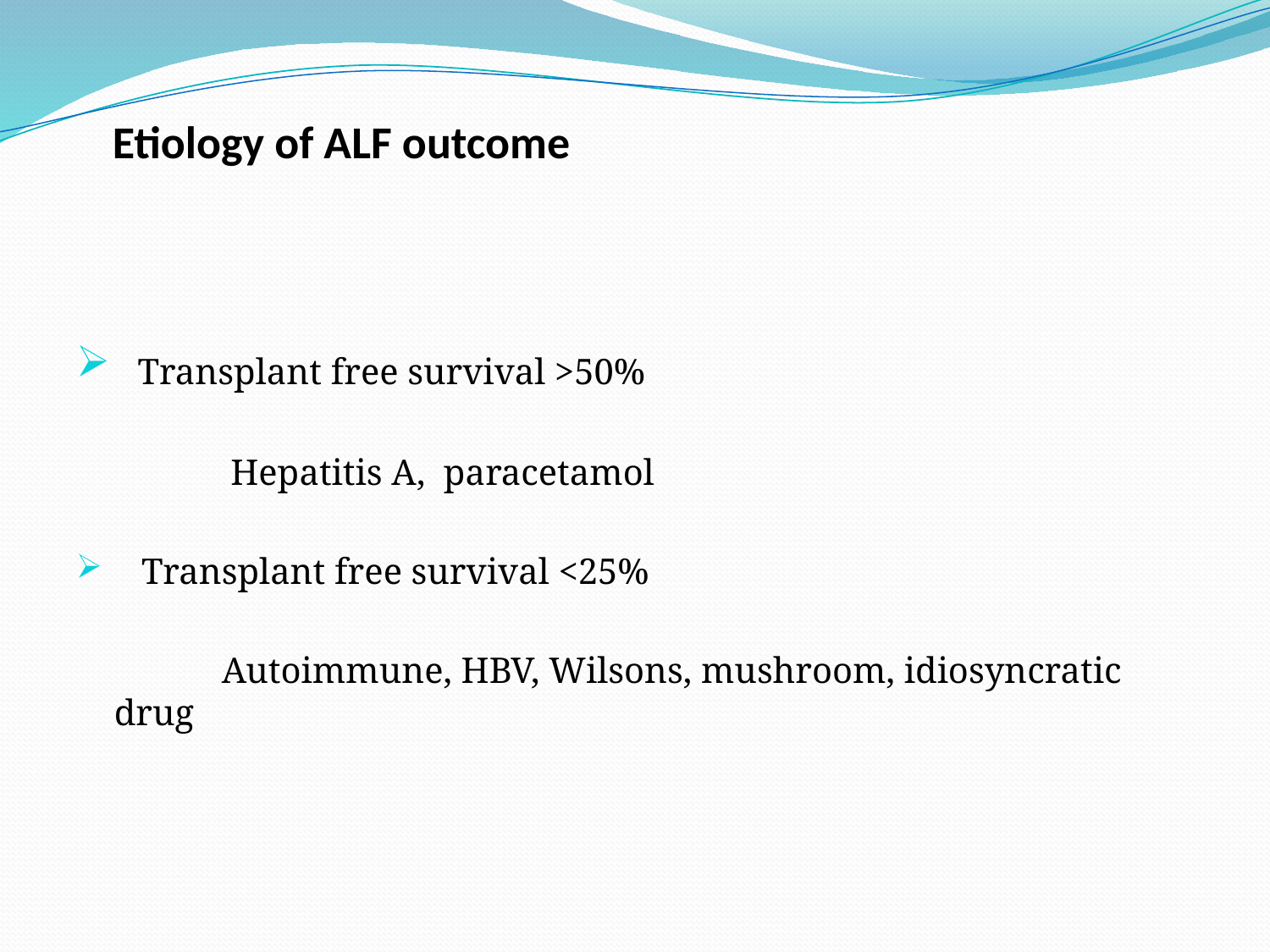

# Etiology of ALF outcome

  Transplant free survival >50%

                 Hepatitis A,  paracetamol

   Transplant free survival <25%

                Autoimmune, HBV, Wilsons, mushroom, idiosyncratic drug